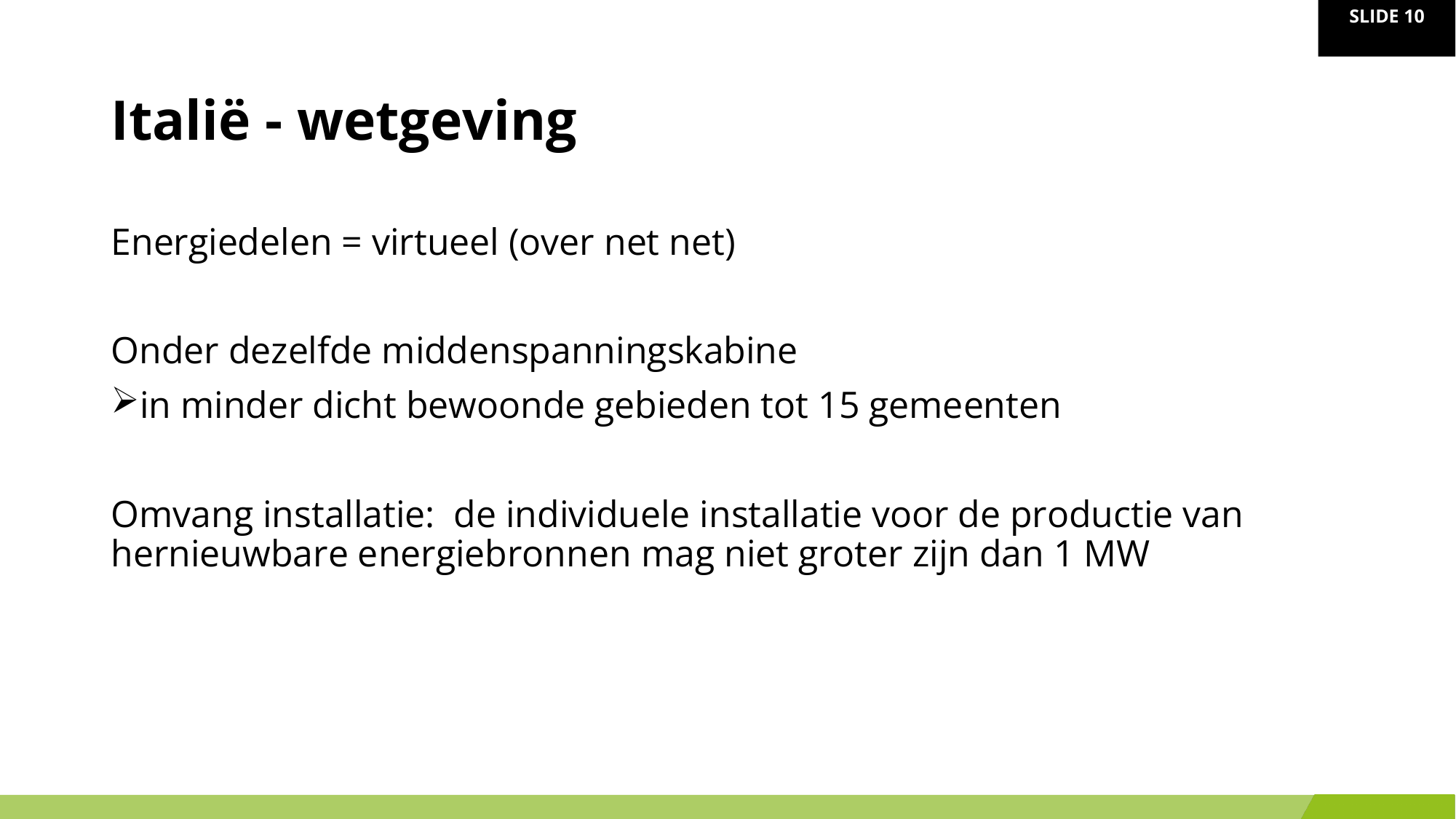

# Italië - wetgeving
Energiedelen = virtueel (over net net)

Onder dezelfde middenspanningskabine
in minder dicht bewoonde gebieden tot 15 gemeenten

Omvang installatie:  de individuele installatie voor de productie van hernieuwbare energiebronnen mag niet groter zijn dan 1 MW